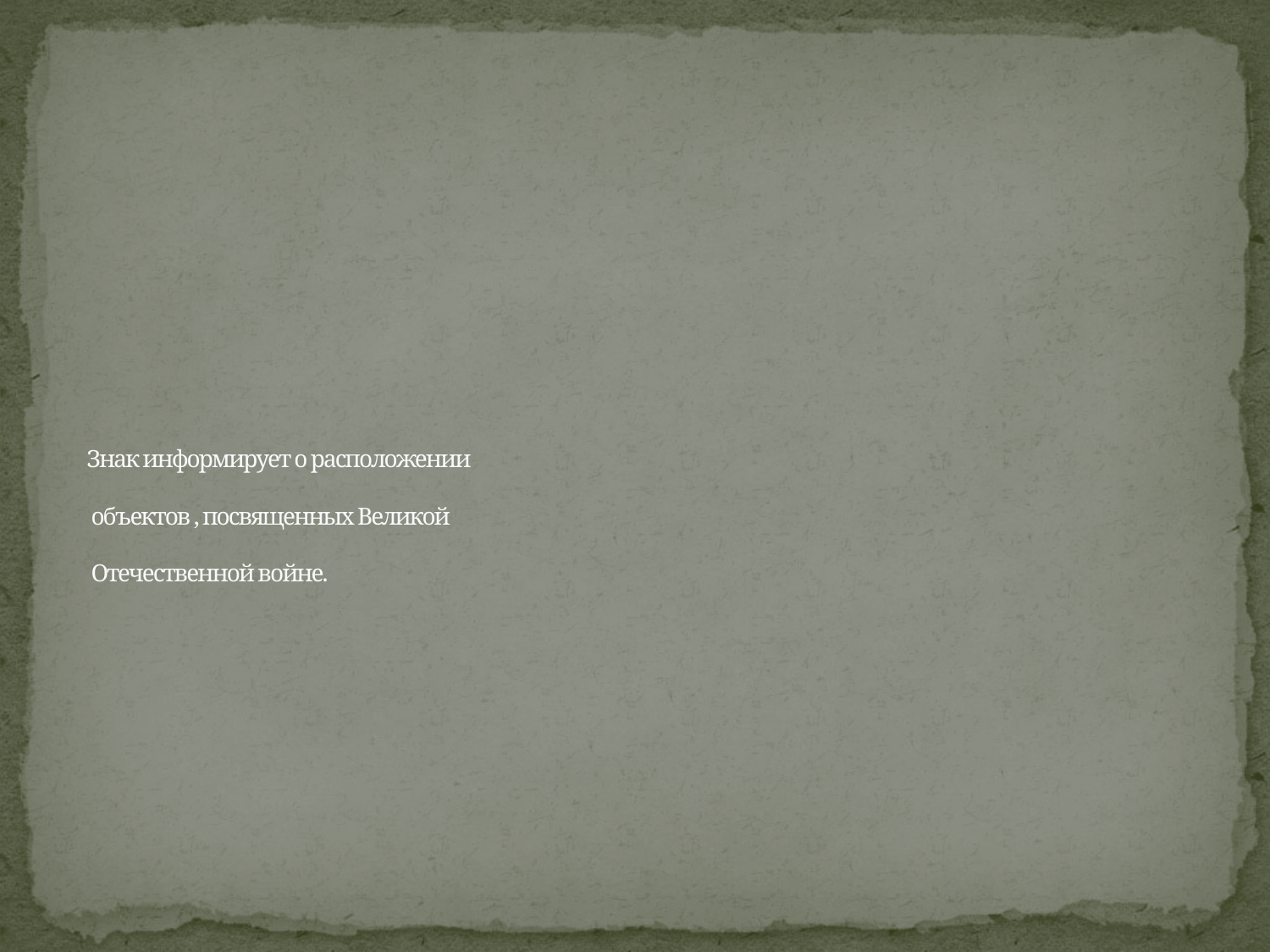

# Знак информирует о расположении объектов , посвященных Великой Отечественной войне.